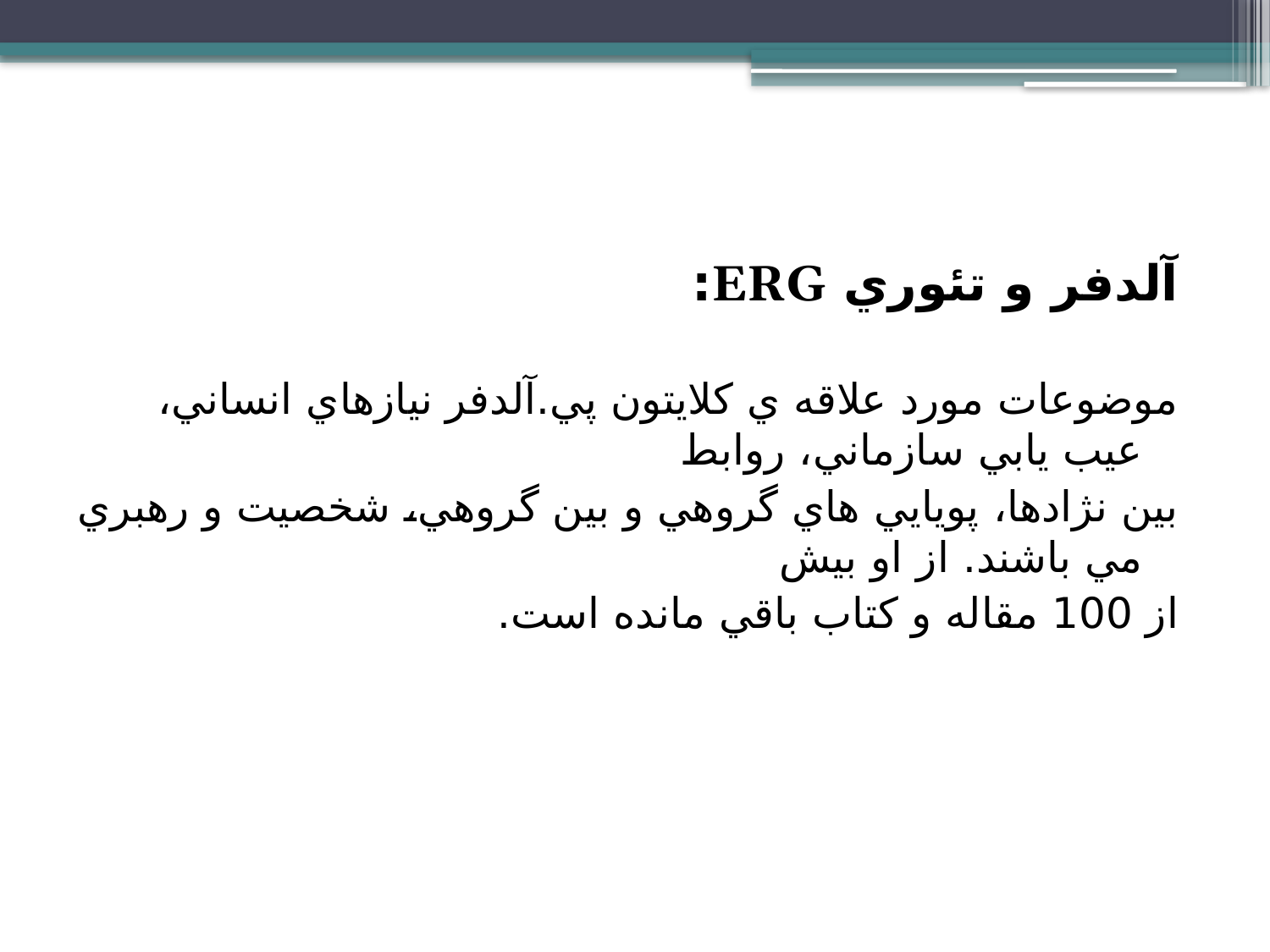

آلدفر و تئوري ERG:

موضوعات مورد علاقه ي كلايتون پي.آلدفر نيازهاي انساني، عيب يابي سازماني، روابط
بين نژادها، پويايي هاي گروهي و بين گروهي، شخصيت و رهبري مي باشند. از او بيش
از 100 مقاله و كتاب باقي مانده است.